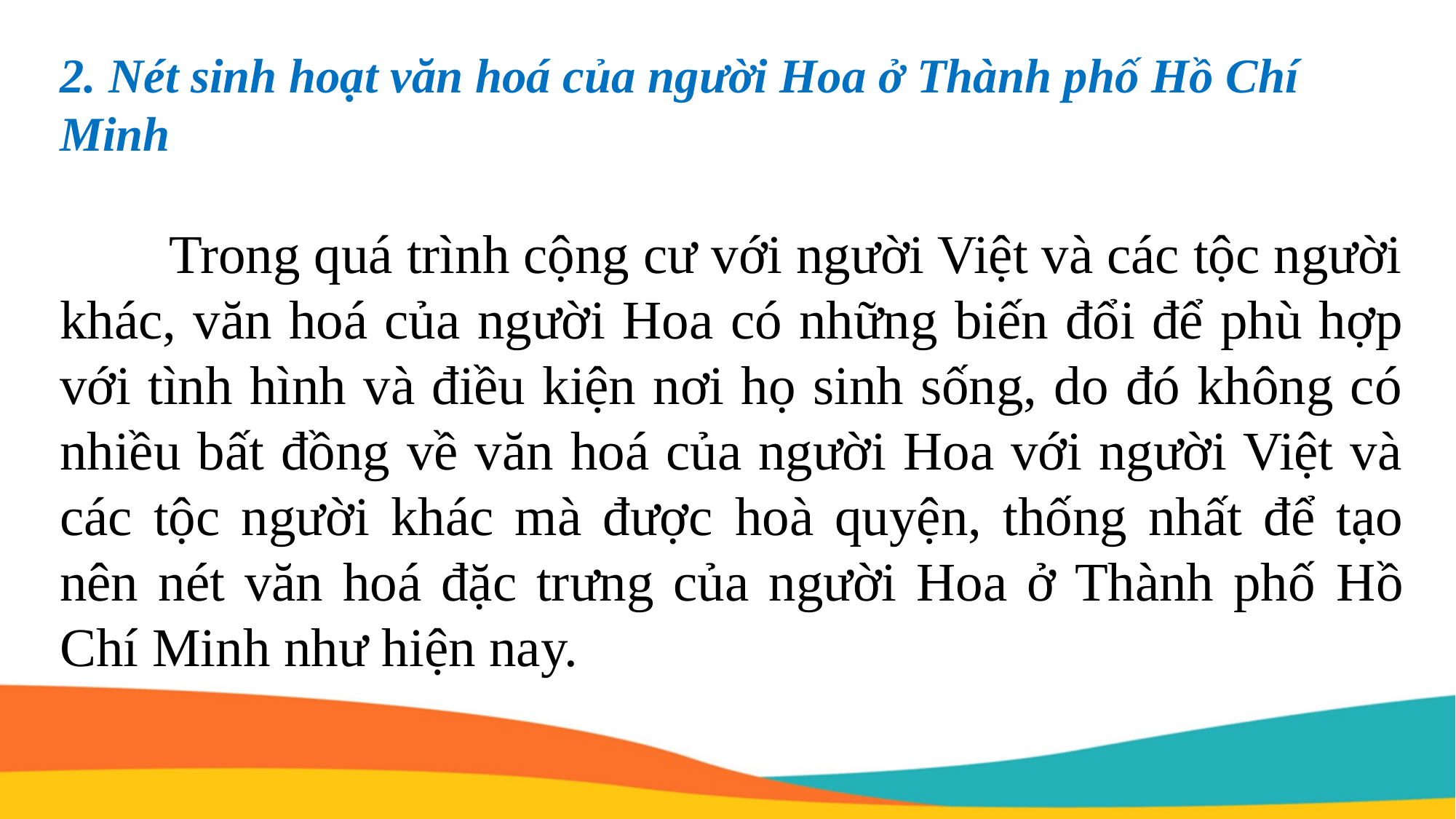

2. Nét sinh hoạt văn hoá của người Hoa ở Thành phố Hồ Chí Minh
	Trong quá trình cộng cư với người Việt và các tộc người khác, văn hoá của người Hoa có những biến đổi để phù hợp với tình hình và điều kiện nơi họ sinh sống, do đó không có nhiều bất đồng về văn hoá của người Hoa với người Việt và các tộc người khác mà được hoà quyện, thống nhất để tạo nên nét văn hoá đặc trưng của người Hoa ở Thành phố Hồ Chí Minh như hiện nay.